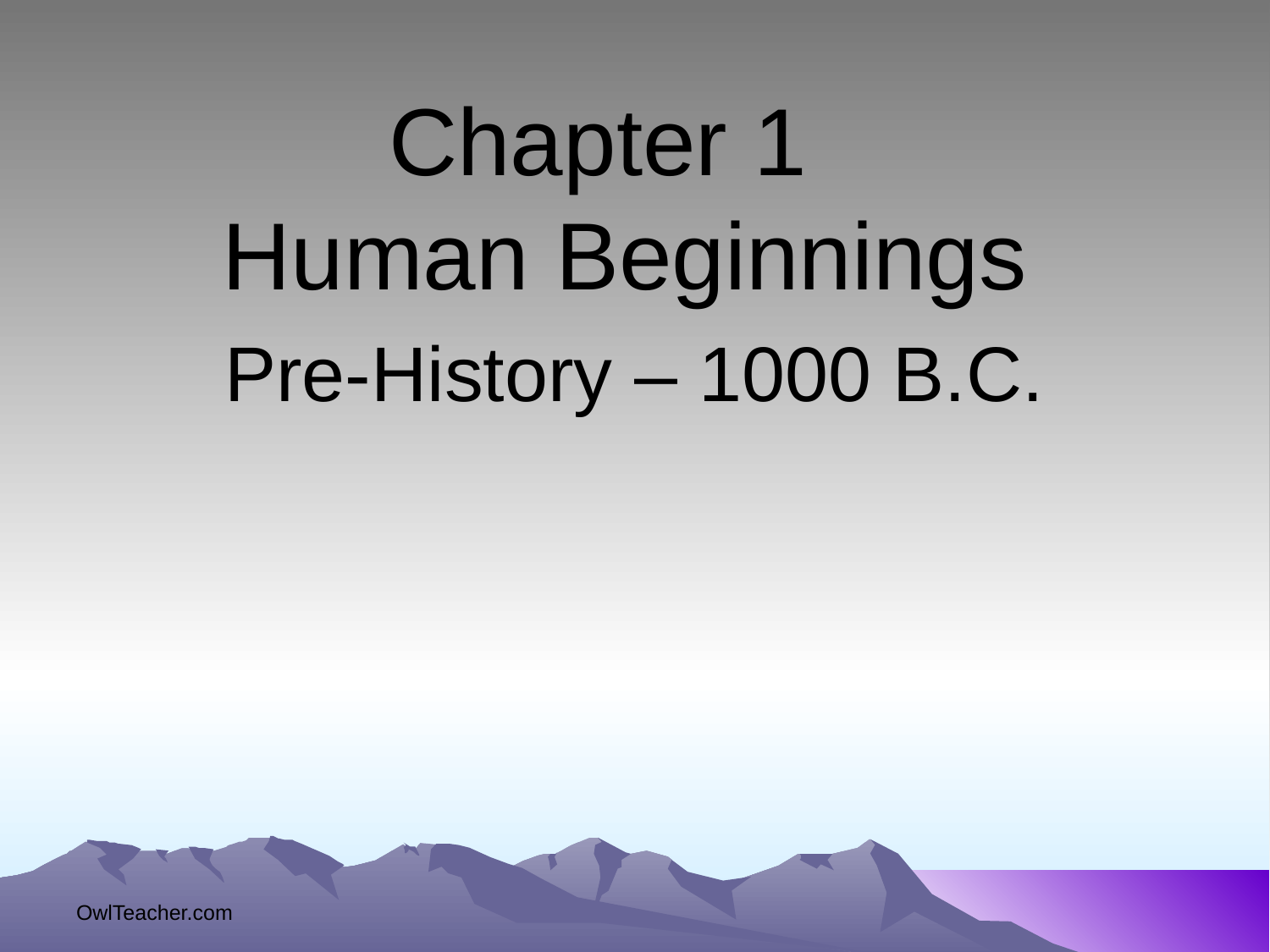

# Chapter 1 Human Beginnings
Pre-History – 1000 B.C.
OwlTeacher.com